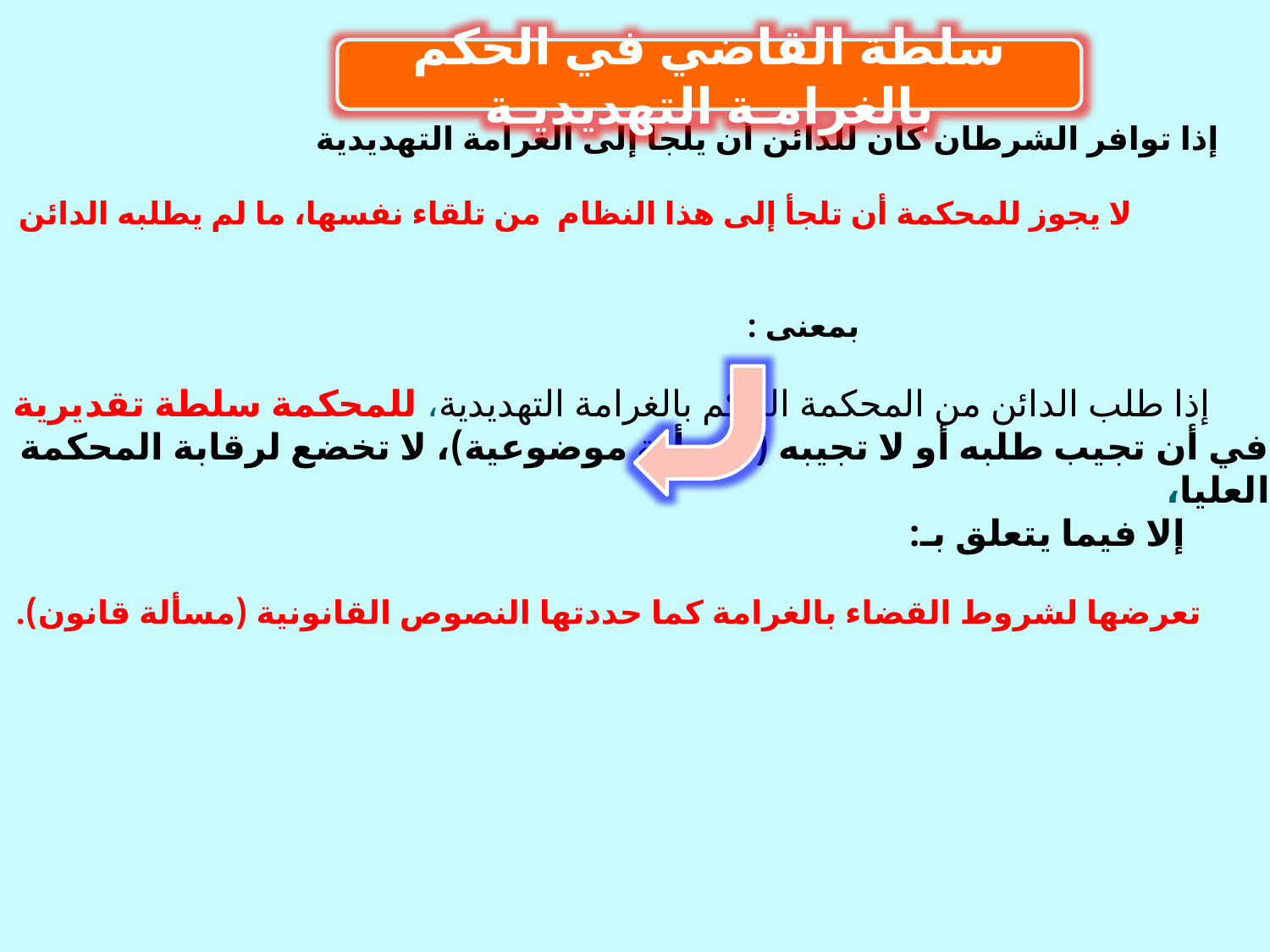

# إذا توافر الشرطان كان للدائن أن يلجأ إلى الغرامة التهديدية لا يجوز للمحكمة أن تلجأ إلى هذا النظام  من تلقاء نفسها، ما لم يطلبه الدائن بمعنى : إذا طلب الدائن من المحكمة الحكم بالغرامة التهديدية، للمحكمة سلطة تقديرية في أن تجيب طلبه أو لا تجيبه ( مسألة موضوعية)، لا تخضع لرقابة المحكمة العليا، إلا فيما يتعلق بـ: تعرضها لشروط القضاء بالغرامة كما حددتها النصوص القانونية (مسألة قانون).
سلطة القاضي في الحكم بالغرامـة التهديديـة